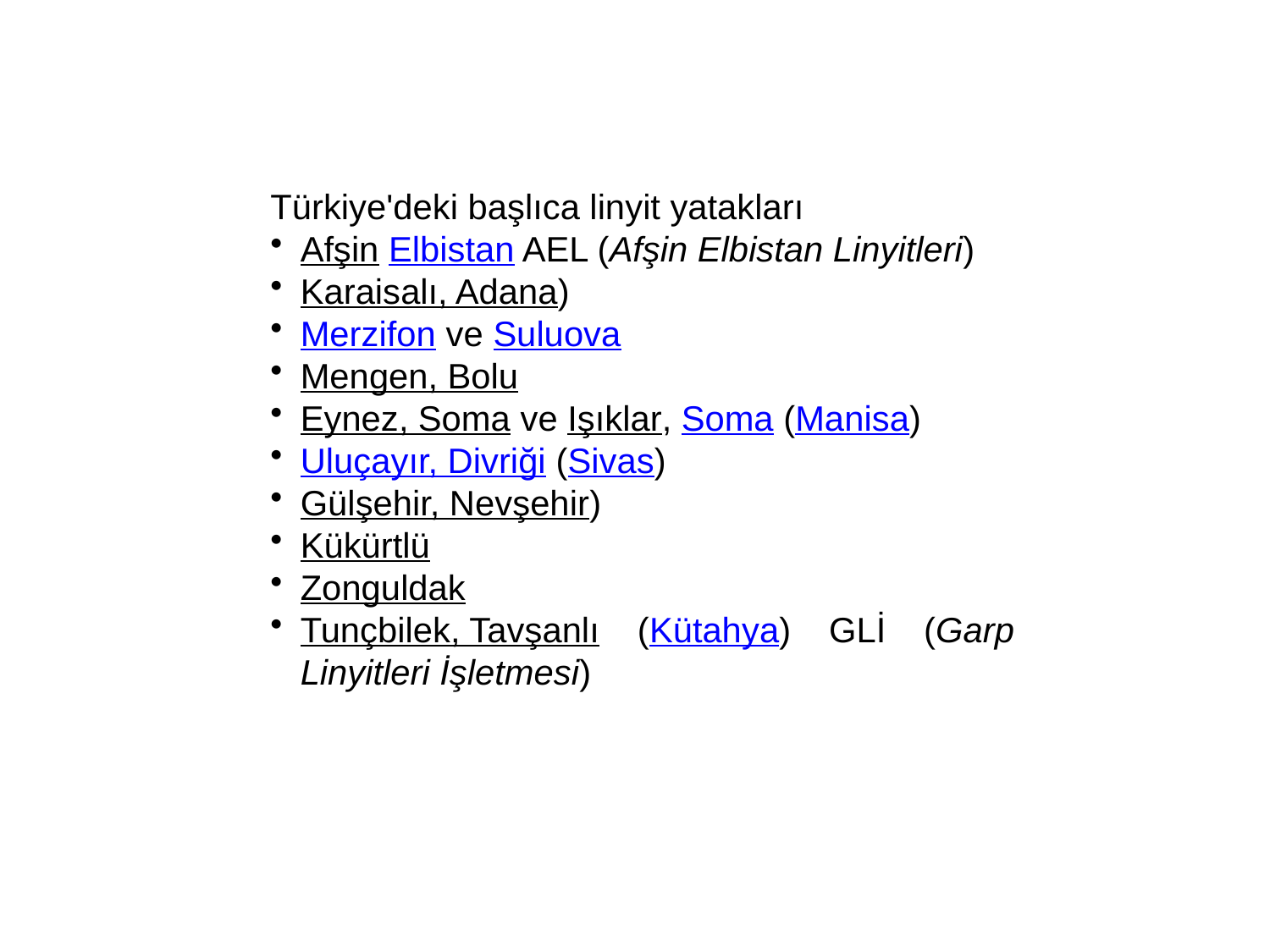

Türkiye'deki başlıca linyit yatakları
Afşin Elbistan AEL (Afşin Elbistan Linyitleri)
Karaisalı, Adana)
Merzifon ve Suluova
Mengen, Bolu
Eynez, Soma ve Işıklar, Soma (Manisa)
Uluçayır, Divriği (Sivas)
Gülşehir, Nevşehir)
Kükürtlü
Zonguldak
Tunçbilek, Tavşanlı (Kütahya) GLİ (Garp Linyitleri İşletmesi)